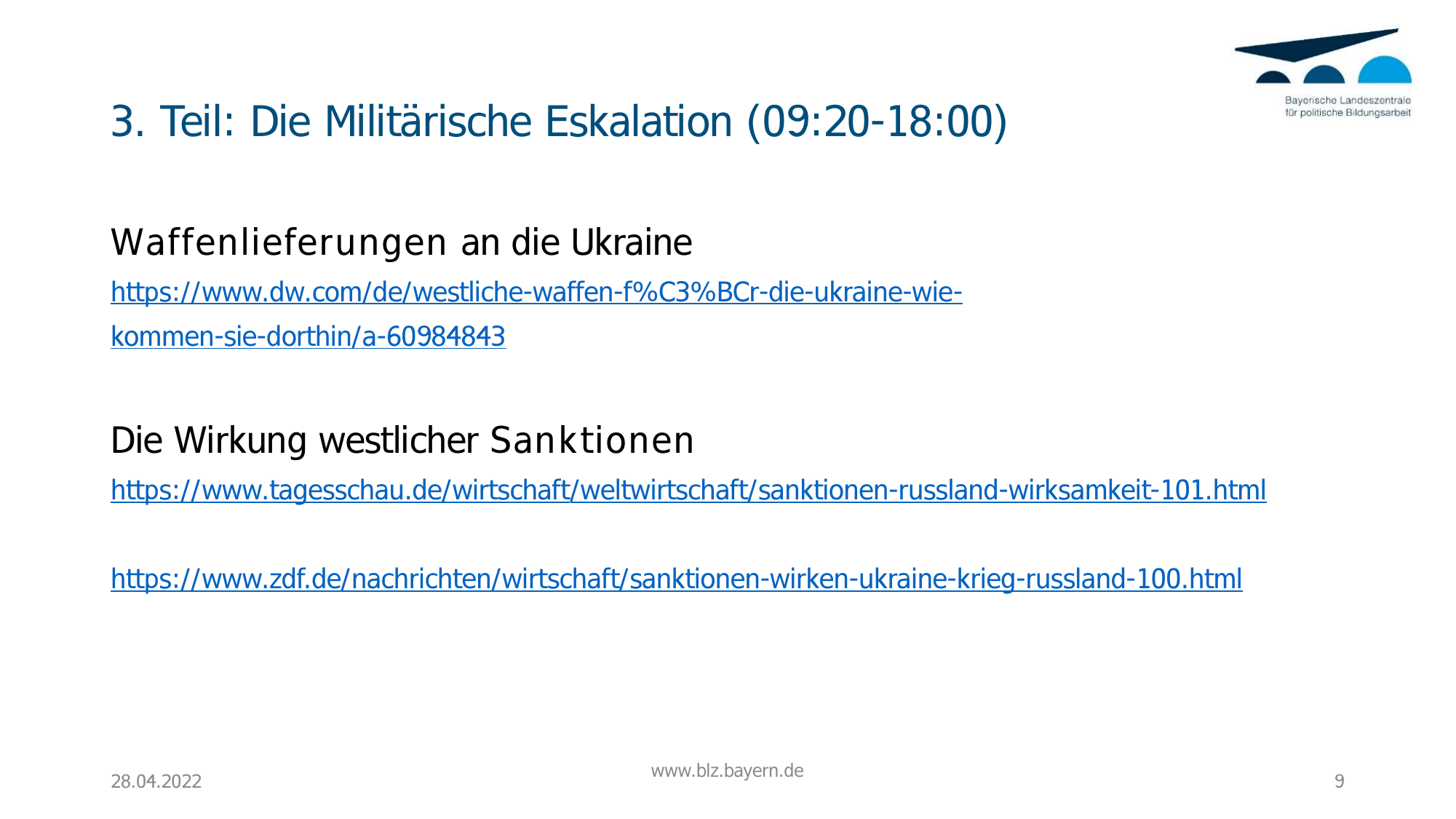

# 3. Teil: Die Militärische Eskalation (09:20-18:00)
Waffenlieferungen an die Ukraine
https://www.dw.com/de/westliche-waffen-f%C3%BCr-die-ukraine-wie-
kommen-sie-dorthin/a-60984843

Die Wirkung westlicher Sanktionen
https://www.tagesschau.de/wirtschaft/weltwirtschaft/sanktionen-russland-wirksamkeit-101.html

https://www.zdf.de/nachrichten/wirtschaft/sanktionen-wirken-ukraine-krieg-russland-100.html

28.04.2022
www.blz.bayern.de

9